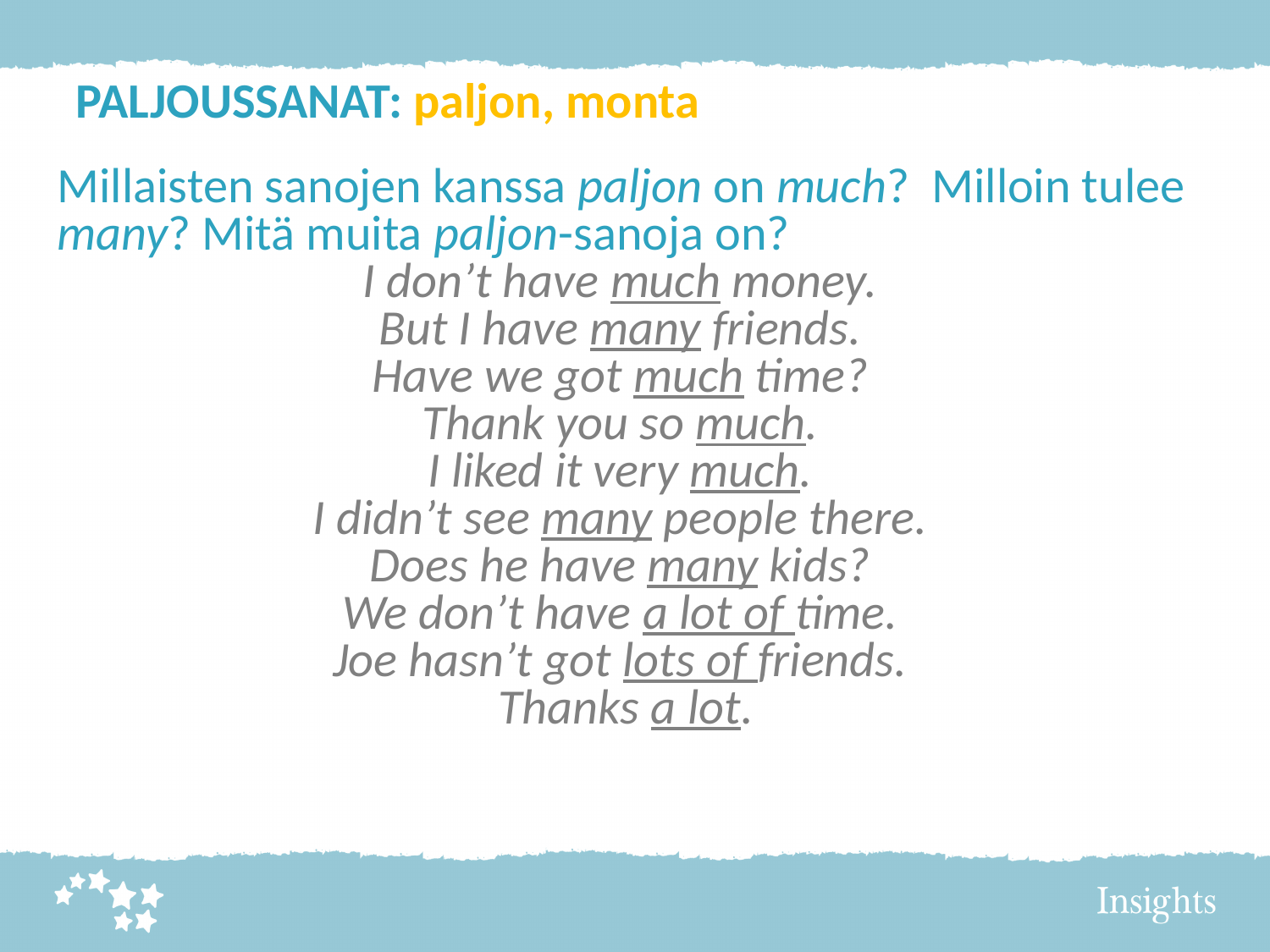

PALJOUSSANAT: paljon, monta
Millaisten sanojen kanssa paljon on much?  Milloin tulee many? Mitä muita paljon-sanoja on?
I don’t have much money.
But I have many friends.
Have we got much time?
Thank you so much.
I liked it very much.
I didn’t see many people there.
Does he have many kids?
We don’t have a lot of time.
Joe hasn’t got lots of friends.
Thanks a lot.